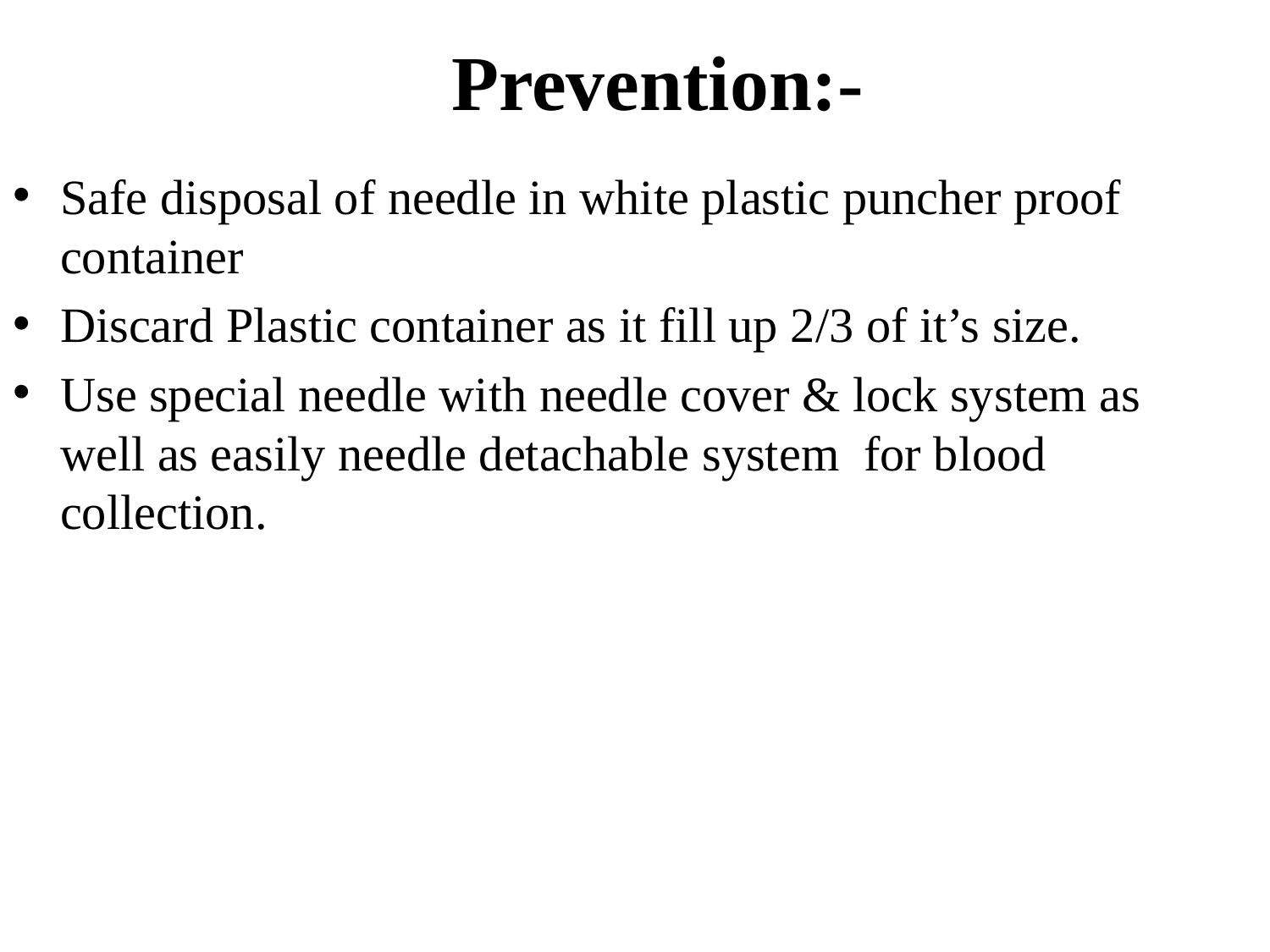

# Prevention:-
Safe disposal of needle in white plastic puncher proof  container
Discard Plastic container as it fill up 2/3 of it’s size.
Use special needle with needle cover & lock system as well as easily needle detachable system  for blood collection.